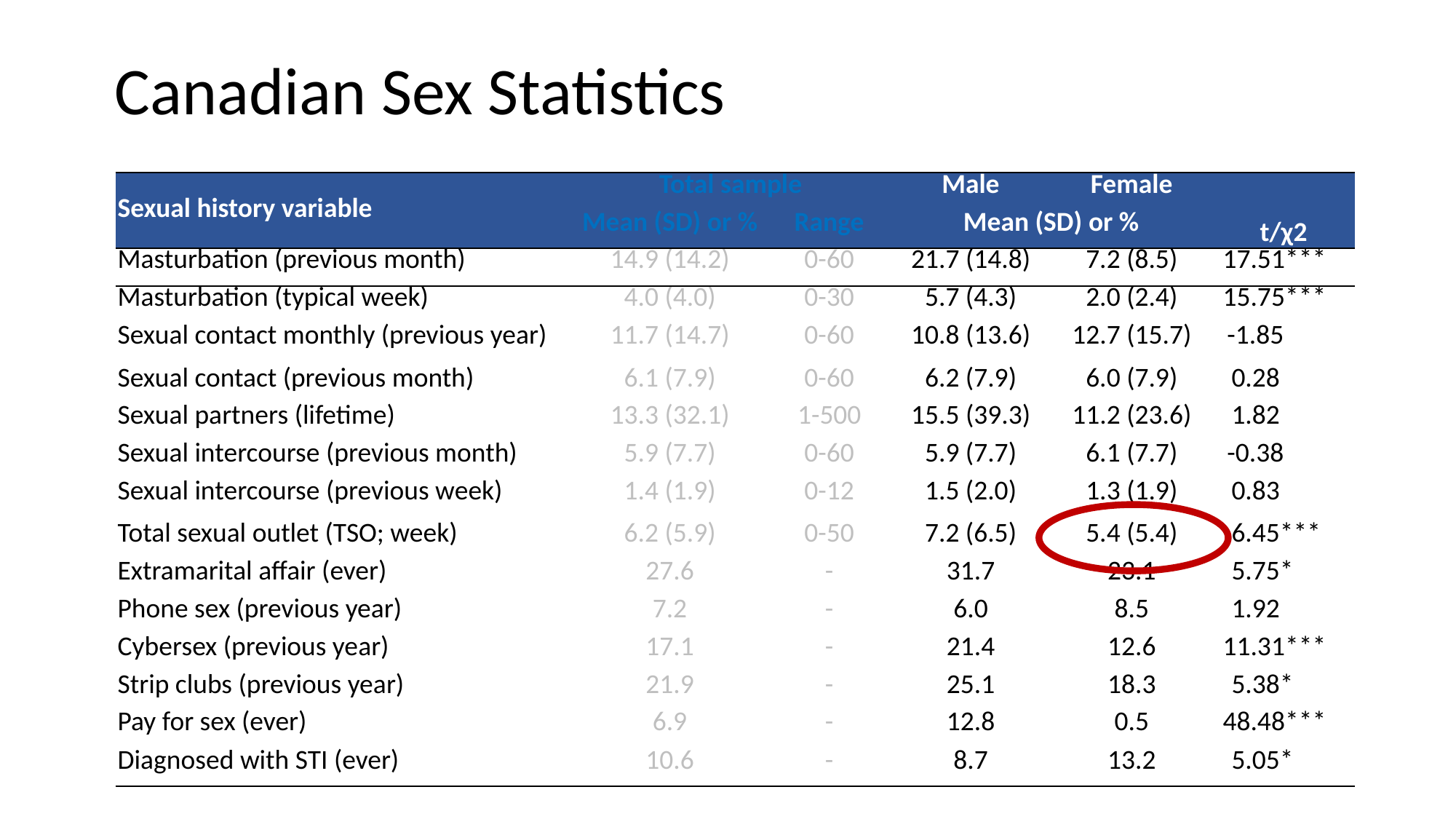

# Canadian Sex Statistics
| Sexual history variable | Total sample |  | Male | Female | t/χ2 |
| --- | --- | --- | --- | --- | --- |
|  | Mean (SD) or % | Range | Mean (SD) or % |  |  |
| Masturbation (previous month) | 14.9 (14.2) | 0-60 | 21.7 (14.8) | 7.2 (8.5) | 17.51\*\*\* |
| Masturbation (typical week) | 4.0 (4.0) | 0-30 | 5.7 (4.3) | 2.0 (2.4) | 15.75\*\*\* |
| Sexual contact monthly (previous year) | 11.7 (14.7) | 0-60 | 10.8 (13.6) | 12.7 (15.7) | -1.85 |
| Sexual contact (previous month) | 6.1 (7.9) | 0-60 | 6.2 (7.9) | 6.0 (7.9) | 0.28 |
| Sexual partners (lifetime) | 13.3 (32.1) | 1-500 | 15.5 (39.3) | 11.2 (23.6) | 1.82 |
| Sexual intercourse (previous month) | 5.9 (7.7) | 0-60 | 5.9 (7.7) | 6.1 (7.7) | -0.38 |
| Sexual intercourse (previous week) | 1.4 (1.9) | 0-12 | 1.5 (2.0) | 1.3 (1.9) | 0.83 |
| Total sexual outlet (TSO; week) | 6.2 (5.9) | 0-50 | 7.2 (6.5) | 5.4 (5.4) | 6.45\*\*\* |
| Extramarital affair (ever) | 27.6 | - | 31.7 | 23.1 | 5.75\* |
| Phone sex (previous year) | 7.2 | - | 6.0 | 8.5 | 1.92 |
| Cybersex (previous year) | 17.1 | - | 21.4 | 12.6 | 11.31\*\*\* |
| Strip clubs (previous year) | 21.9 | - | 25.1 | 18.3 | 5.38\* |
| Pay for sex (ever) | 6.9 | - | 12.8 | 0.5 | 48.48\*\*\* |
| Diagnosed with STI (ever) | 10.6 | - | 8.7 | 13.2 | 5.05\* |